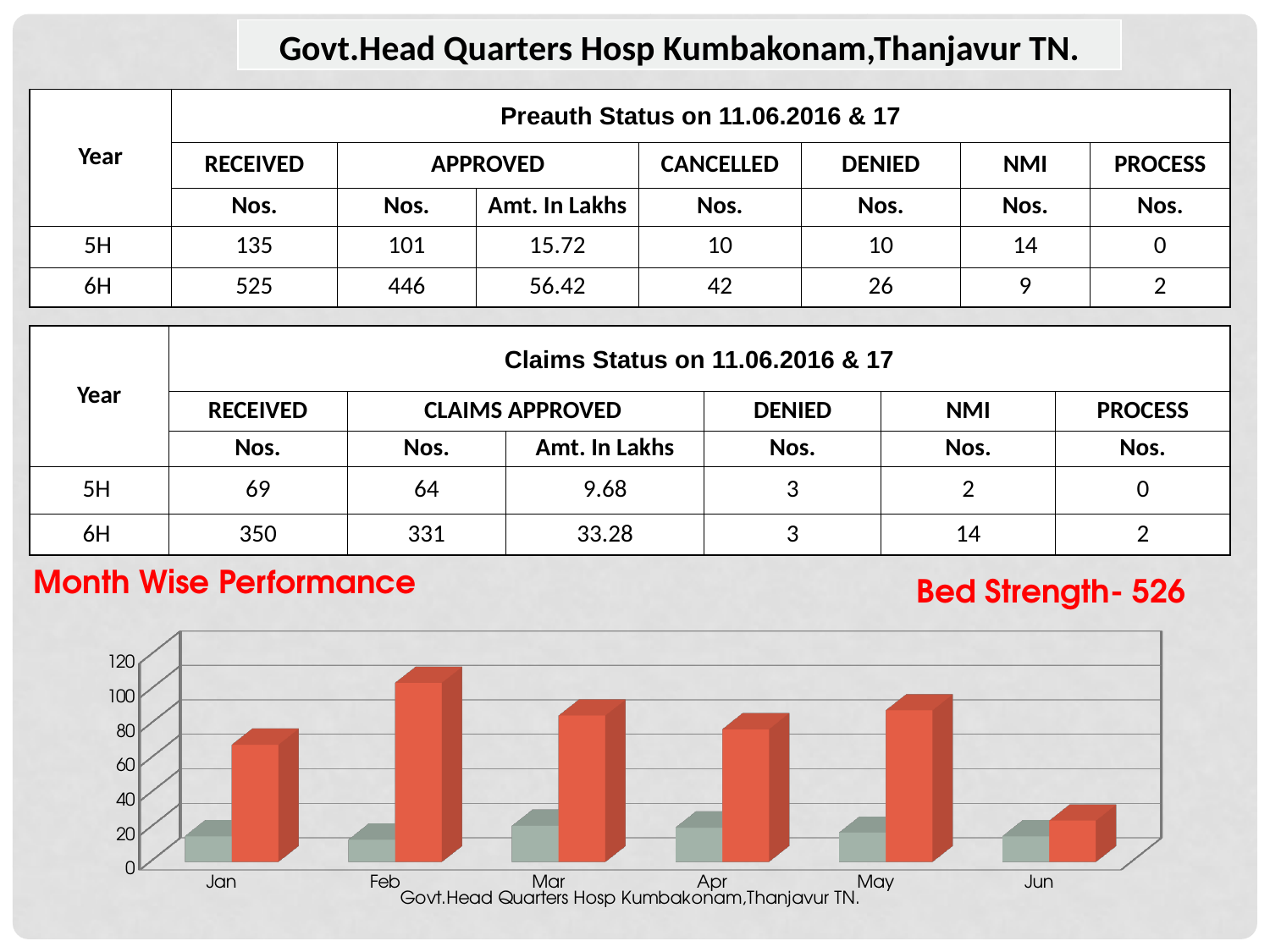

| Govt.Head Quarters Hosp Kumbakonam,Thanjavur TN. |
| --- |
| Year | Preauth Status on 11.06.2016 & 17 |  |  |  |  |  |  |
| --- | --- | --- | --- | --- | --- | --- | --- |
|  | RECEIVED | APPROVED |  | CANCELLED | DENIED | NMI | PROCESS |
|  | Nos. | Nos. | Amt. In Lakhs | Nos. | Nos. | Nos. | Nos. |
| 5H | 135 | 101 | 15.72 | 10 | 10 | 14 | 0 |
| 6H | 525 | 446 | 56.42 | 42 | 26 | 9 | 2 |
| Year | Claims Status on 11.06.2016 & 17 |  |  |  |  |  |
| --- | --- | --- | --- | --- | --- | --- |
|  | RECEIVED | CLAIMS APPROVED |  | DENIED | NMI | PROCESS |
|  | Nos. | Nos. | Amt. In Lakhs | Nos. | Nos. | Nos. |
| 5H | 69 | 64 | 9.68 | 3 | 2 | 0 |
| 6H | 350 | 331 | 33.28 | 3 | 14 | 2 |
Month Wise Performance
Bed Strength- 526

[unsupported chart]